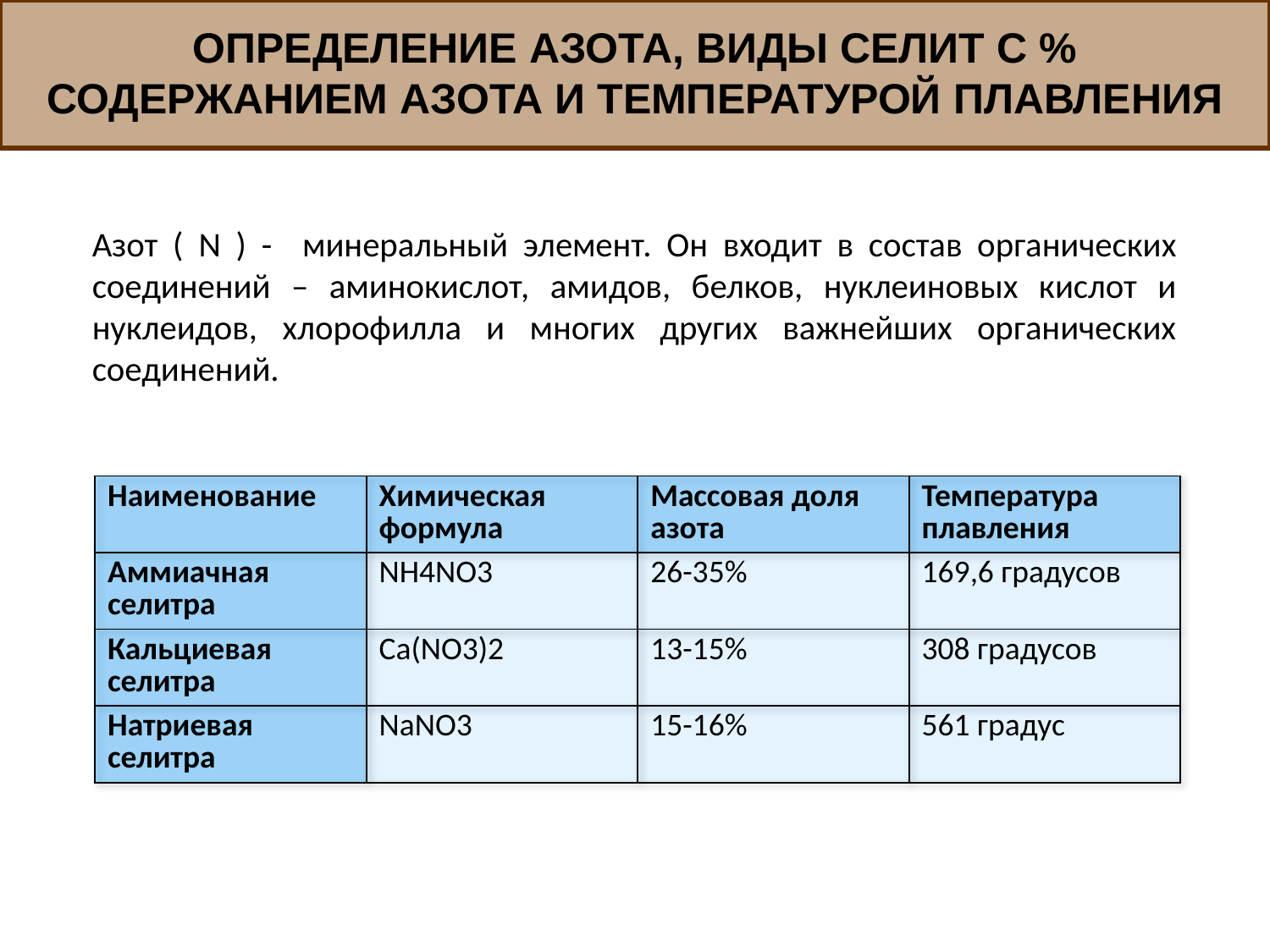

Определение азота, виды селит с % содержанием азота и температурой плавления
Азот ( N ) -  минеральный элемент. Он входит в состав органических соединений – аминокислот, амидов, белков, нуклеиновых кислот и нуклеидов, хлорофилла и многих других важнейших органических соединений.

| Наименование | Химическая формула | Массовая доля азота | Температура плавления |
| --- | --- | --- | --- |
| Аммиачная селитра | NH4NO3 | 26-35% | 169,6 градусов |
| Кальциевая селитра | Ca(NO3)2 | 13-15% | 308 градусов |
| Натриевая селитра | NaNO3 | 15-16% | 561 градус |